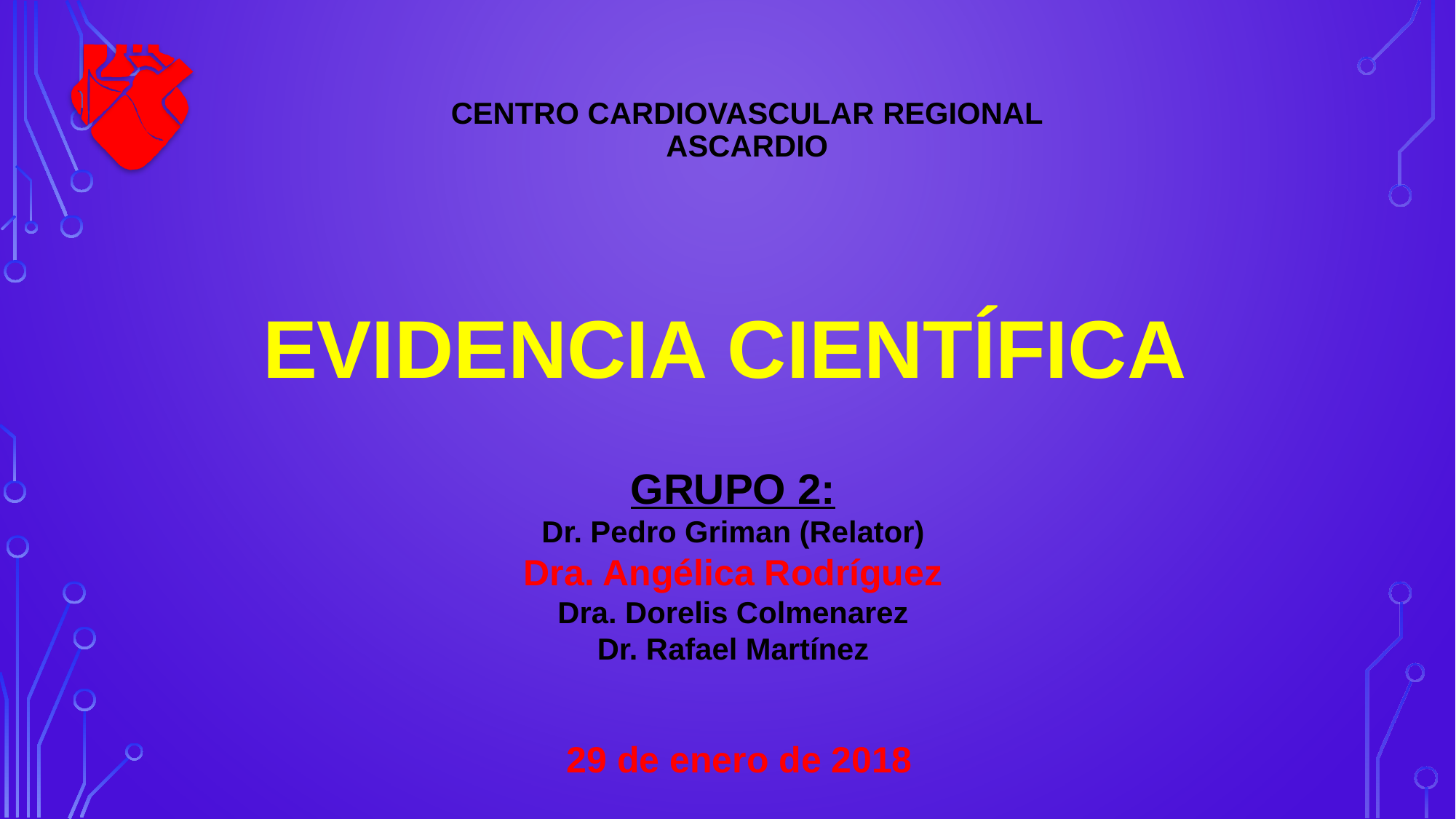

CENTRO CARDIOVASCULAR REGIONAL
ASCARDIO
# Evidencia científica
GRUPO 2:
Dr. Pedro Griman (Relator)
Dra. Angélica Rodríguez
Dra. Dorelis Colmenarez
Dr. Rafael Martínez

29 de enero de 2018